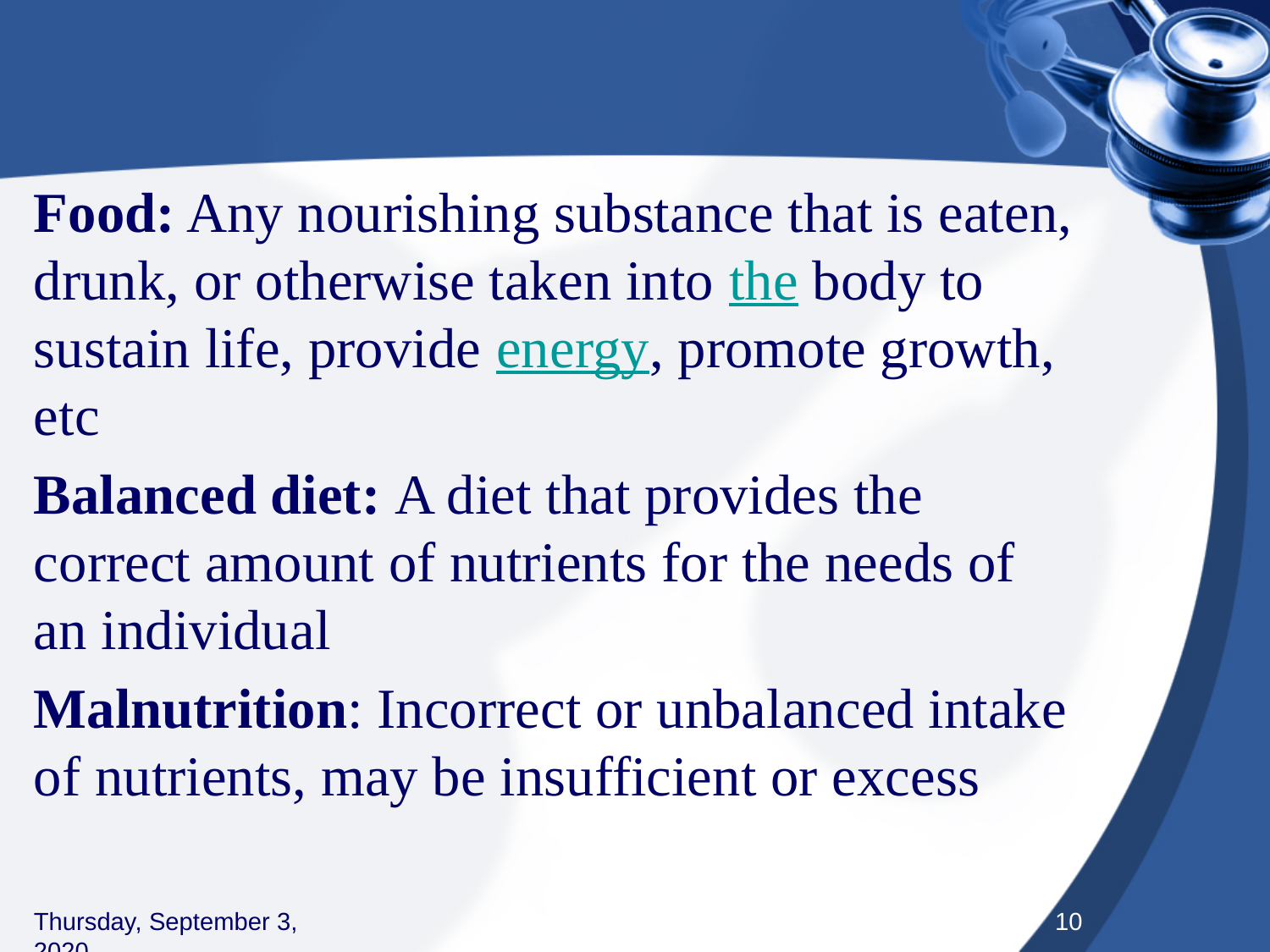

#
Food: Any nourishing substance that is eaten, drunk, or otherwise taken into the body to sustain life, provide energy, promote growth, etc
Balanced diet: A diet that provides the correct amount of nutrients for the needs of an individual
Malnutrition: Incorrect or unbalanced intake of nutrients, may be insufficient or excess

Thursday, September 3, 2020

10